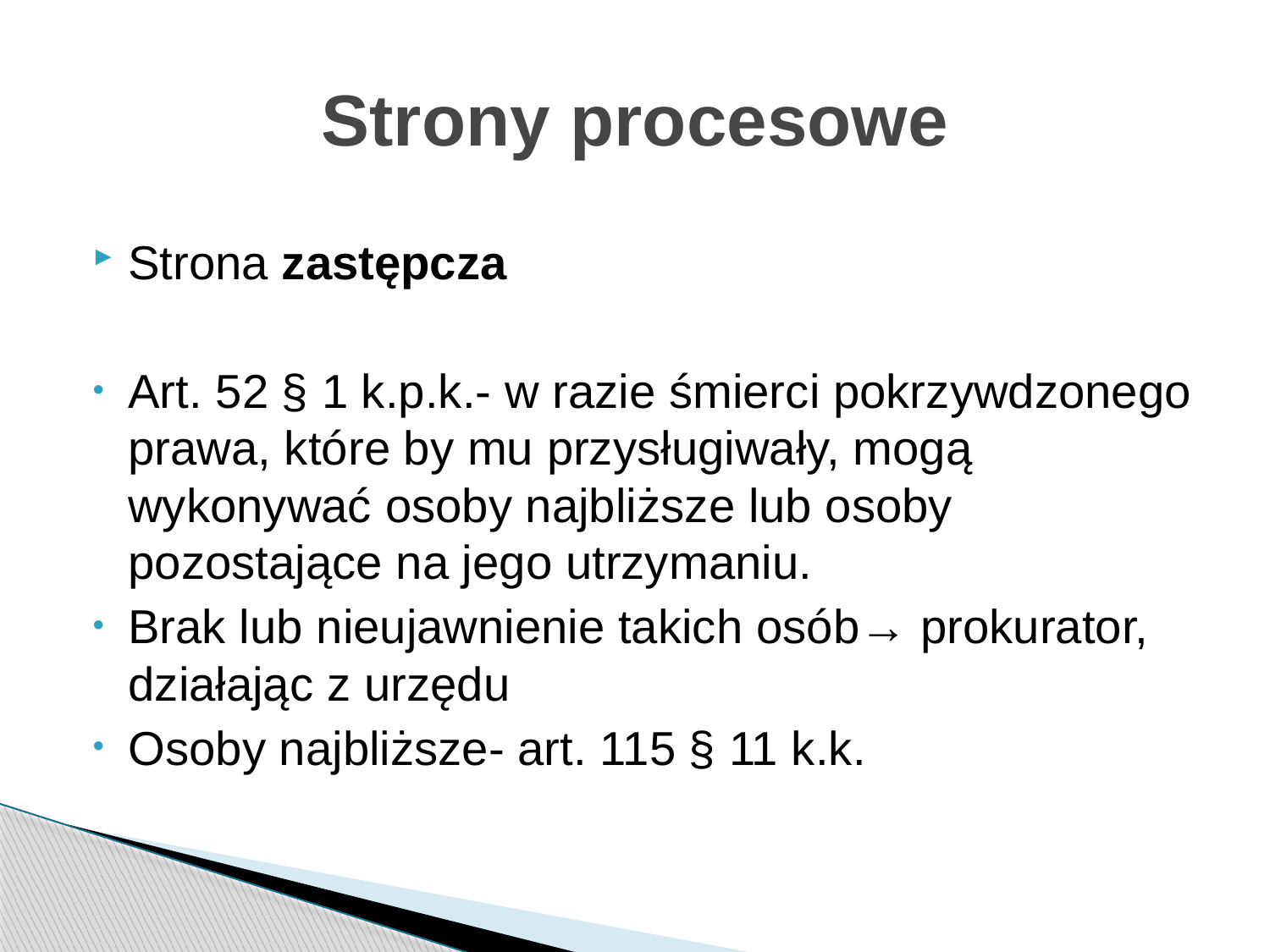

# Strony procesowe
Strona zastępcza

Art. 52 § 1 k.p.k.- w razie śmierci pokrzywdzonego prawa, które by mu przysługiwały, mogą wykonywać osoby najbliższe lub osoby pozostające na jego utrzymaniu.
Brak lub nieujawnienie takich osób→ prokurator, działając z urzędu
Osoby najbliższe- art. 115 § 11 k.k.